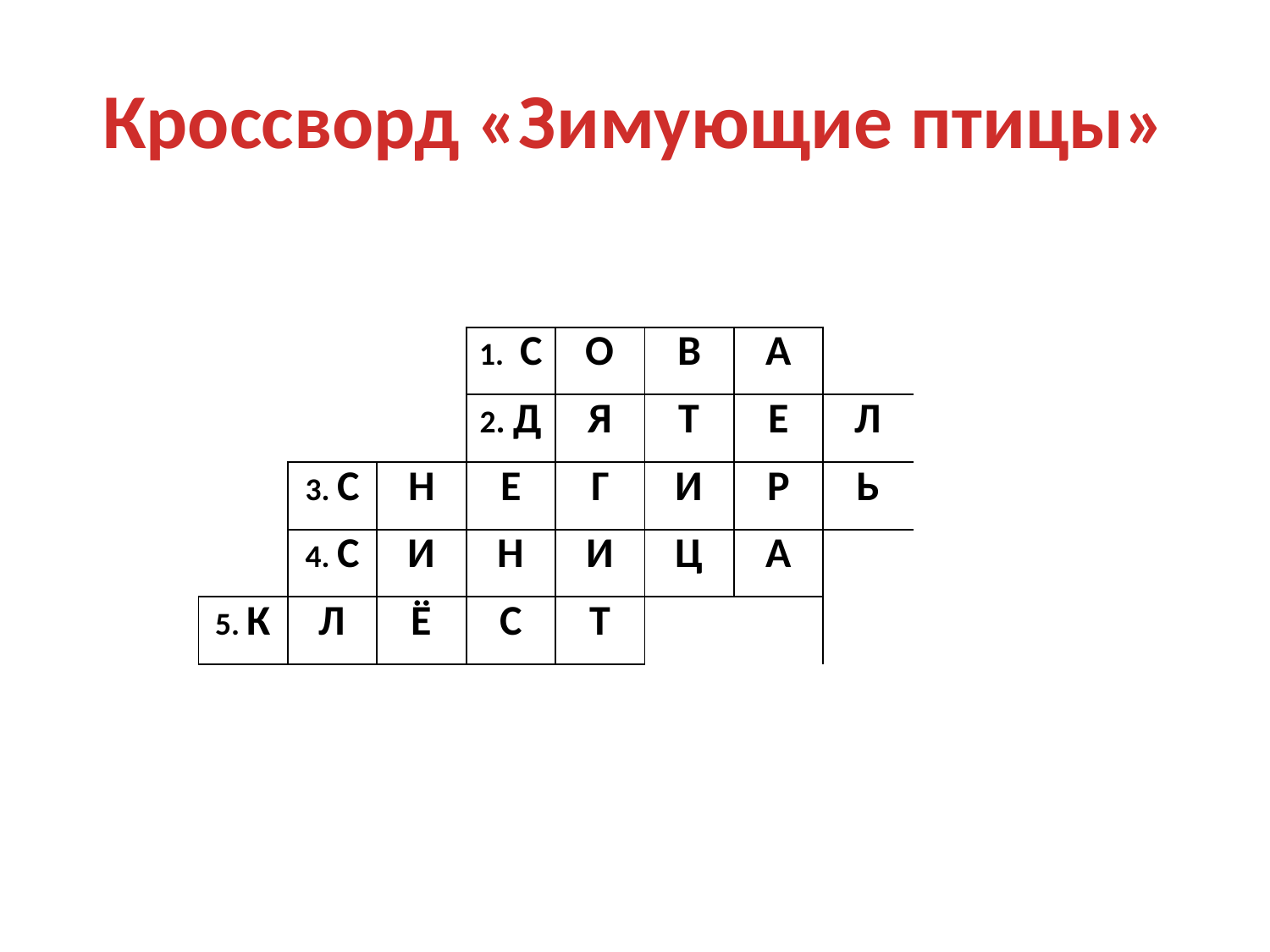

# Кроссворд «Зимующие птицы»
|  |  |  | 1. С | О | В | А |  |  |  |  |
| --- | --- | --- | --- | --- | --- | --- | --- | --- | --- | --- |
|  |  |  | 2. Д | Я | Т | Е | Л |  |  |  |
|  | 3. С | Н | Е | Г | И | Р | Ь |  |  |  |
|  | 4. С | И | Н | И | Ц | А |  |  |  |  |
| 5. К | Л | Ё | С | Т |  |  |  |  |  |  |